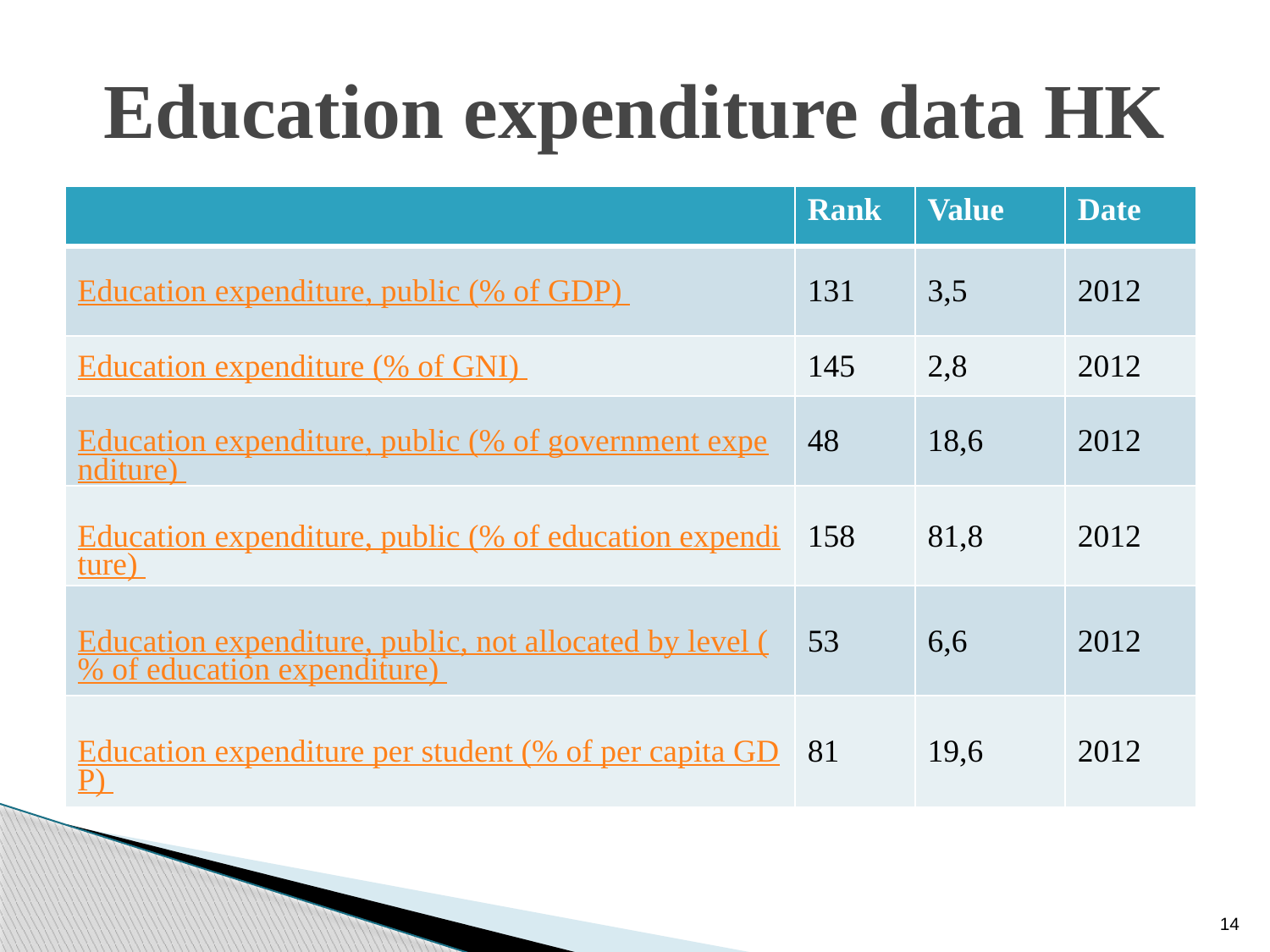

# Education expenditure data HK
|  | Rank | Value | Date |
| --- | --- | --- | --- |
| Education expenditure, public (% of GDP) | 131 | 3,5 | 2012 |
| Education expenditure (% of GNI) | 145 | 2,8 | 2012 |
| Education expenditure, public (% of government expenditure) | 48 | 18,6 | 2012 |
| Education expenditure, public (% of education expenditure) | 158 | 81,8 | 2012 |
| Education expenditure, public, not allocated by level (% of education expenditure) | 53 | 6,6 | 2012 |
| Education expenditure per student (% of per capita GDP) | 81 | 19,6 | 2012 |
14